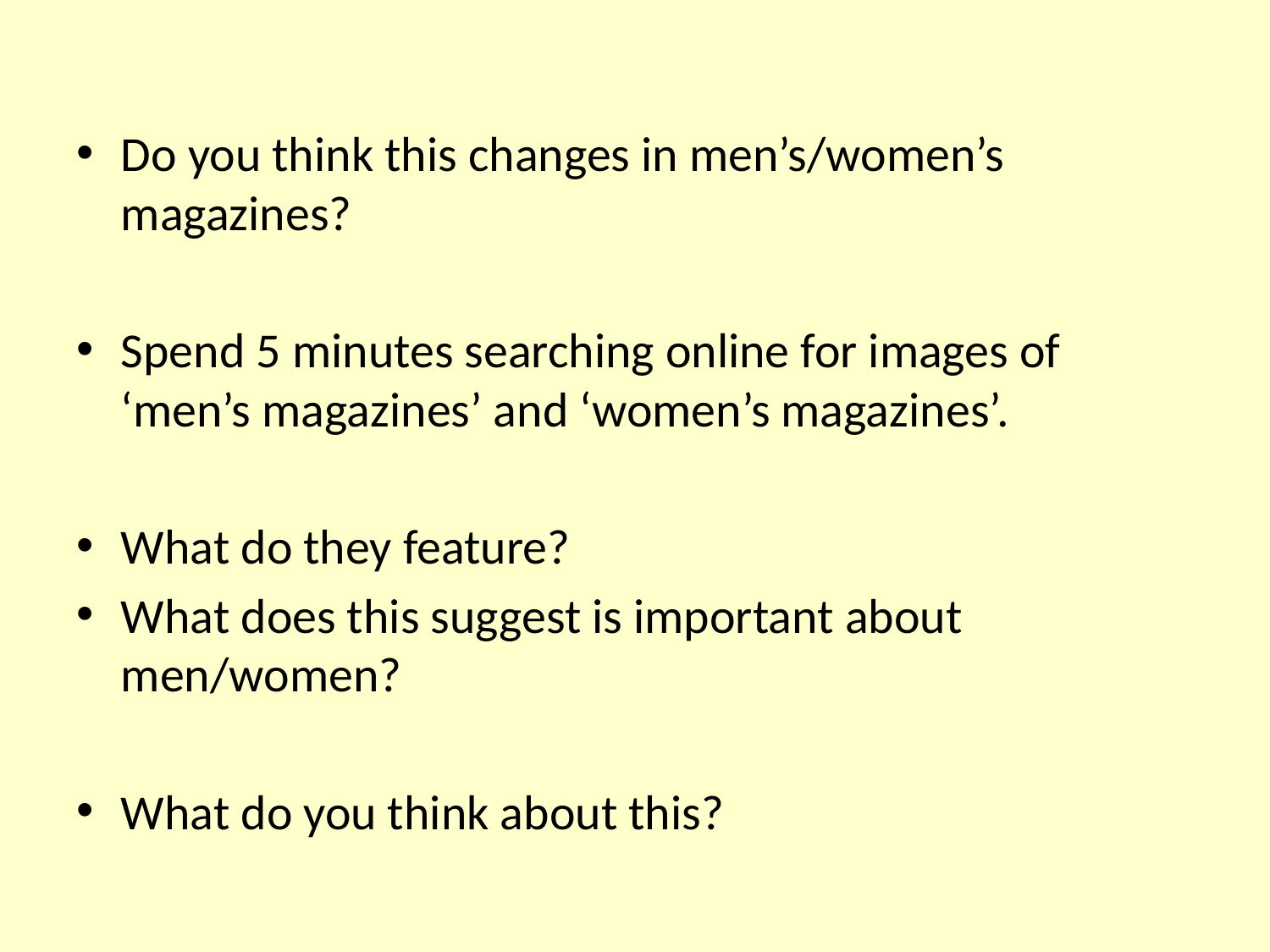

Do you think this changes in men’s/women’s magazines?

Spend 5 minutes searching online for images of ‘men’s magazines’ and ‘women’s magazines’.

What do they feature?
What does this suggest is important about men/women?

What do you think about this?